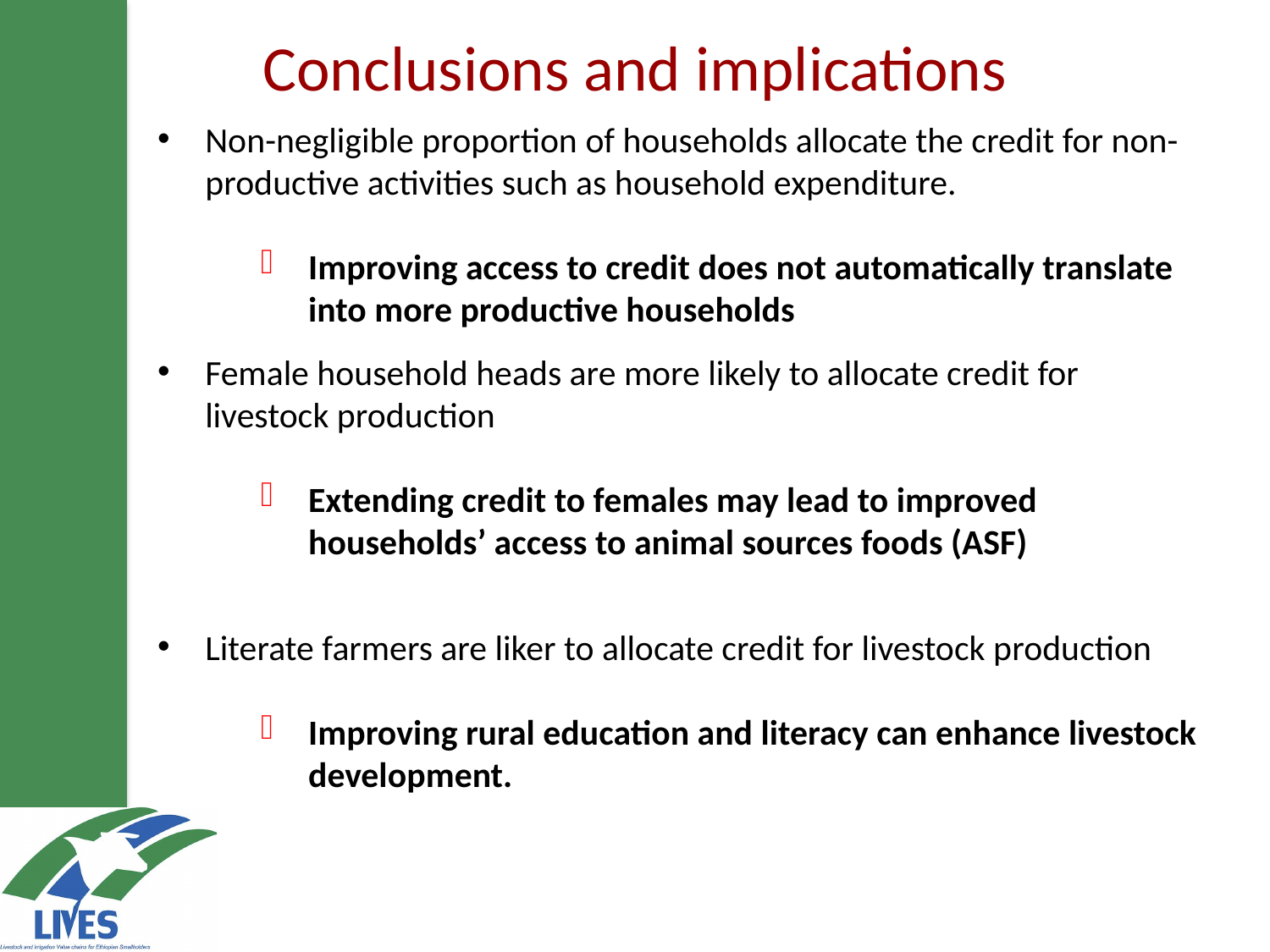

Conclusions and implications
Non-negligible proportion of households allocate the credit for non-productive activities such as household expenditure.
Improving access to credit does not automatically translate into more productive households
Female household heads are more likely to allocate credit for livestock production
Extending credit to females may lead to improved households’ access to animal sources foods (ASF)
Literate farmers are liker to allocate credit for livestock production
Improving rural education and literacy can enhance livestock development.